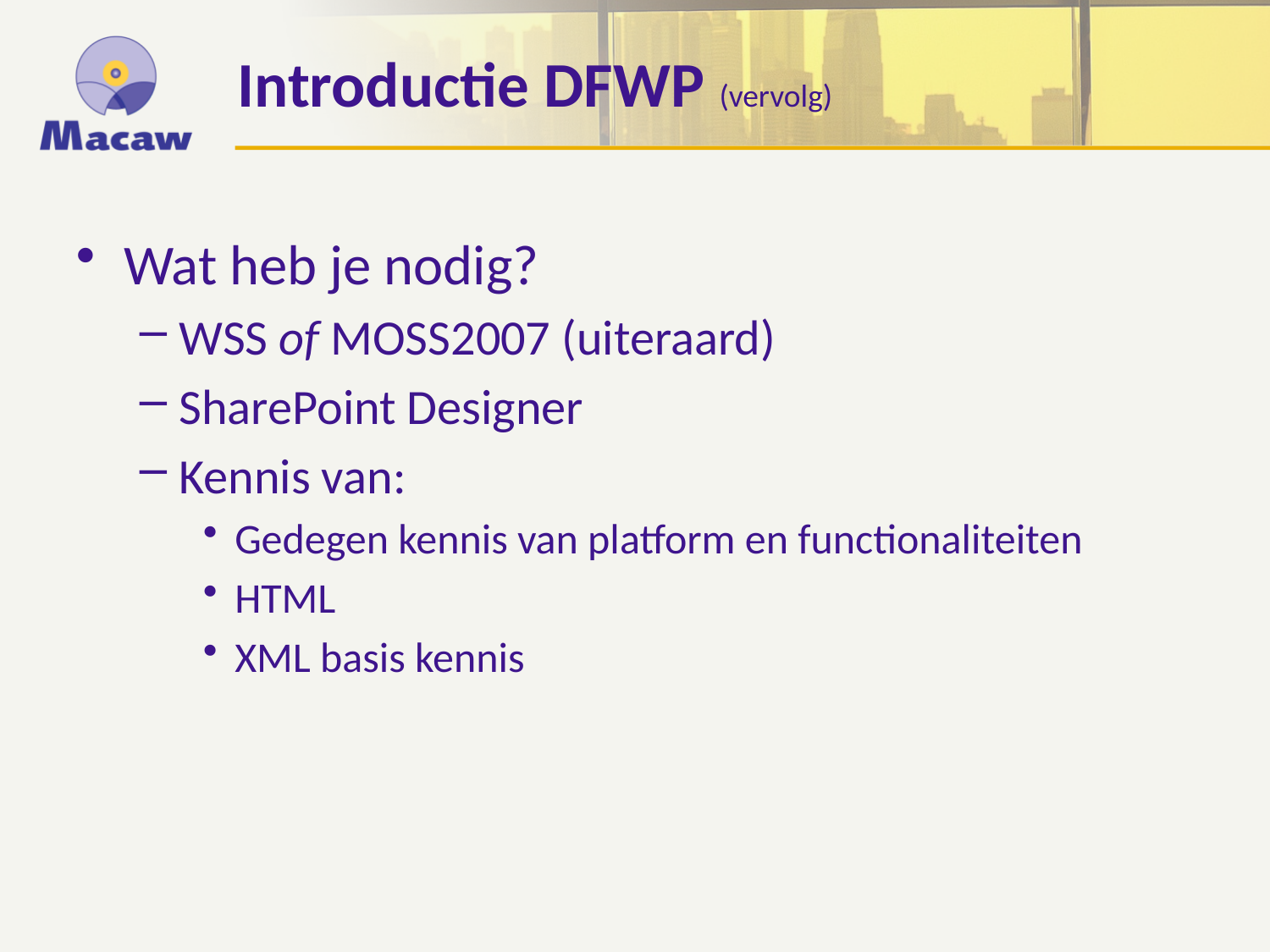

# Introductie DFWP (vervolg)
Wat heb je nodig?
WSS of MOSS2007 (uiteraard)
SharePoint Designer
Kennis van:
Gedegen kennis van platform en functionaliteiten
HTML
XML basis kennis